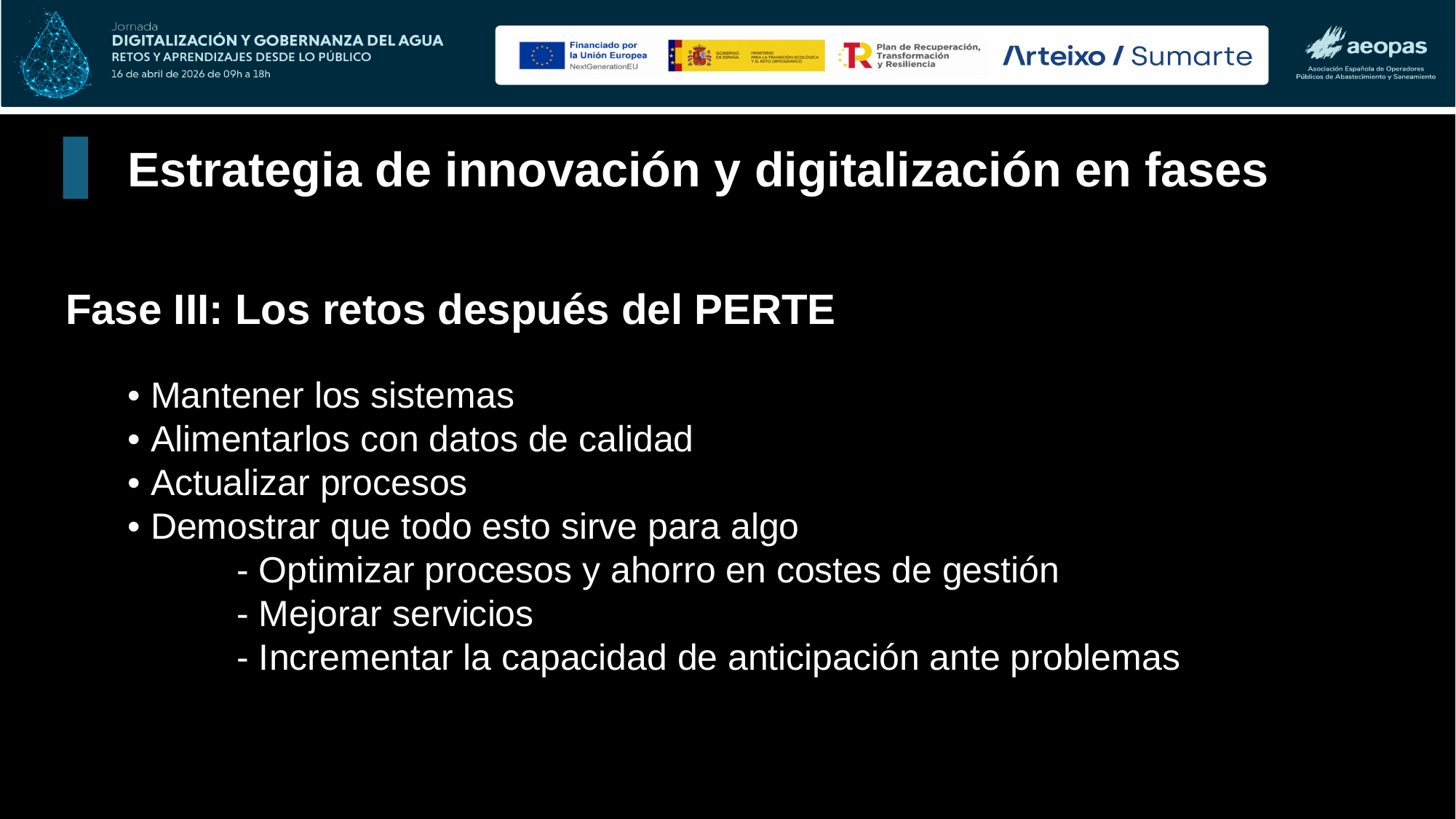

Estrategia de innovación y digitalización en fases

Fase III: Los retos después del PERTE
• Mantener los sistemas
• Alimentarlos con datos de calidad
• Actualizar procesos
• Demostrar que todo esto sirve para algo
	- Optimizar procesos y ahorro en costes de gestión
	- Mejorar servicios
	- Incrementar la capacidad de anticipación ante problemas